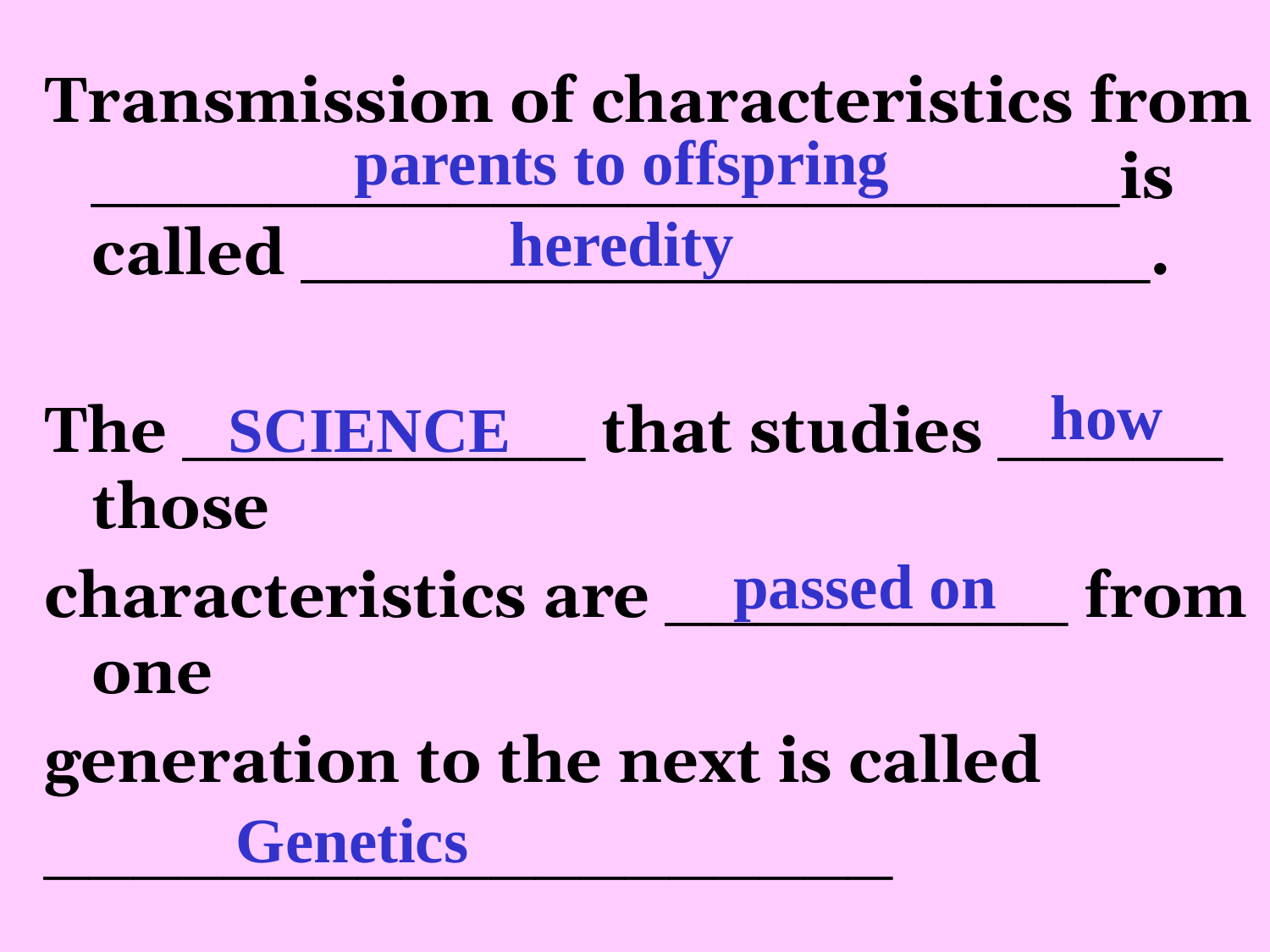

Transmission of characteristics from _______________________is called ___________________.

The _________ that studies _____ those
characteristics are _________ from one
generation to the next is called
___________________
parents to offspring
heredity
how
SCIENCE
passed on
Genetics